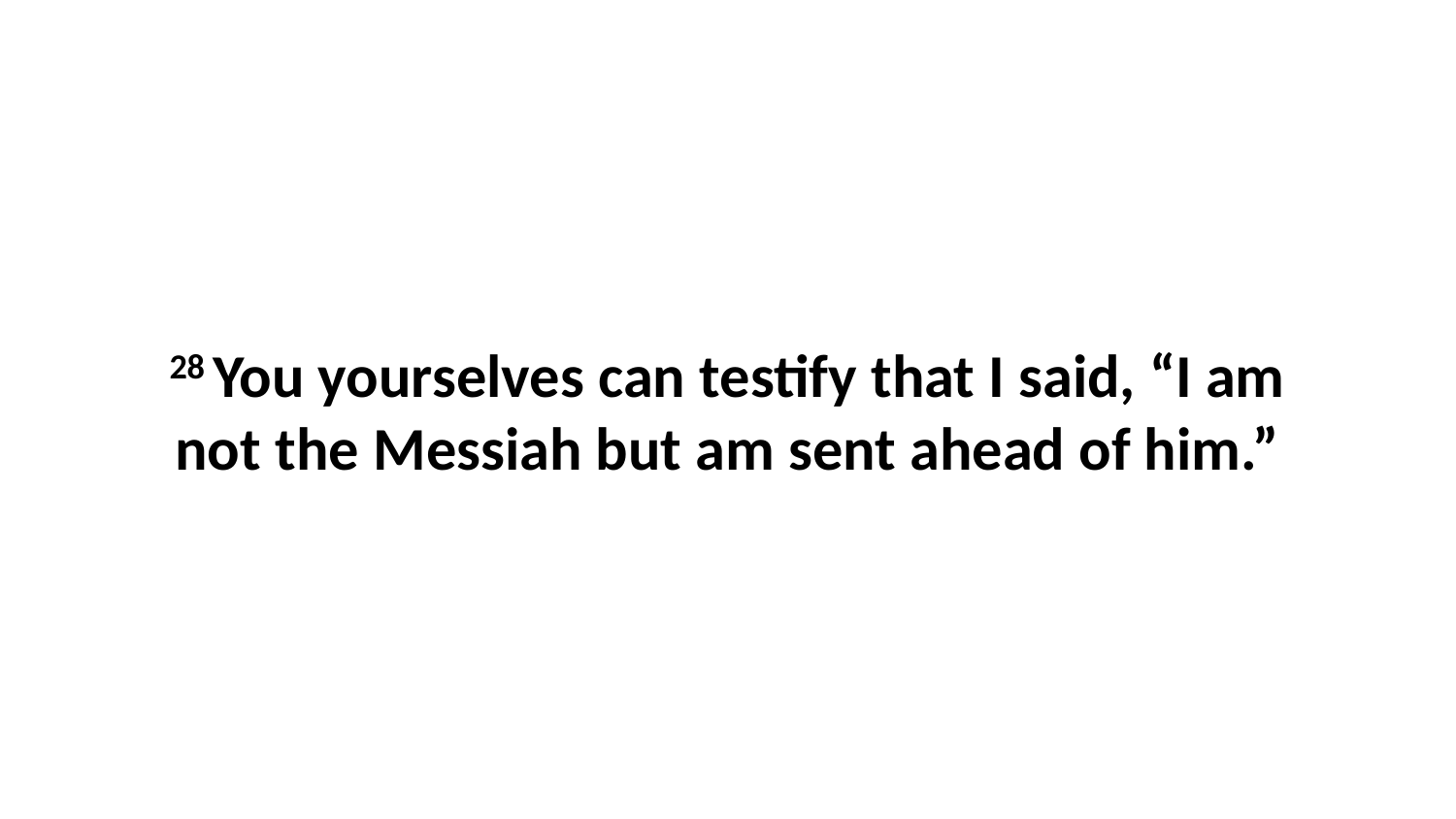

28 You yourselves can testify that I said, “I am not the Messiah but am sent ahead of him.”